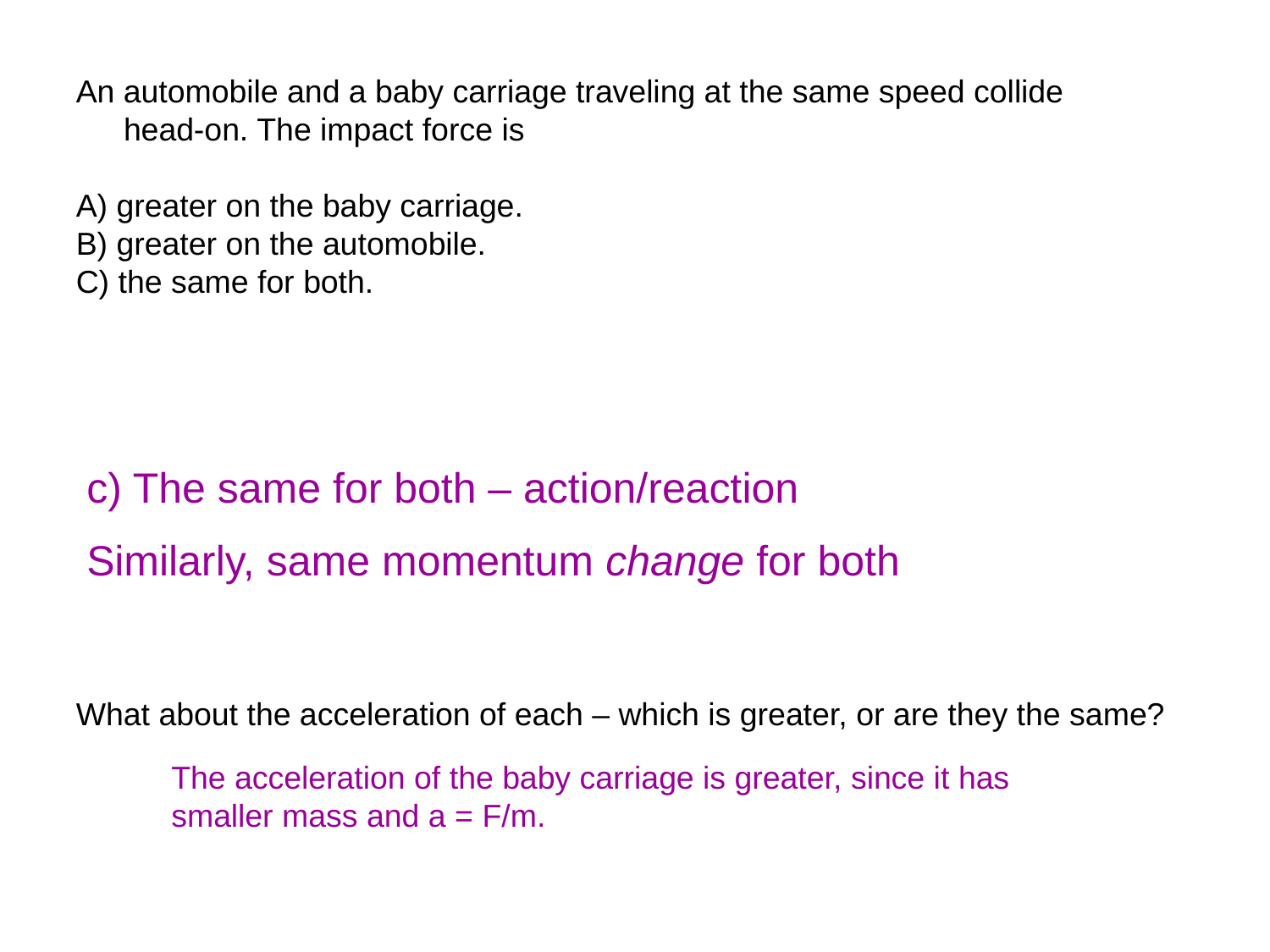

An automobile and a baby carriage traveling at the same speed collide head-on. The impact force is

A) greater on the baby carriage.
B) greater on the automobile.
C) the same for both.
c) The same for both – action/reaction
Similarly, same momentum change for both
What about the acceleration of each – which is greater, or are they the same?
The acceleration of the baby carriage is greater, since it has smaller mass and a = F/m.